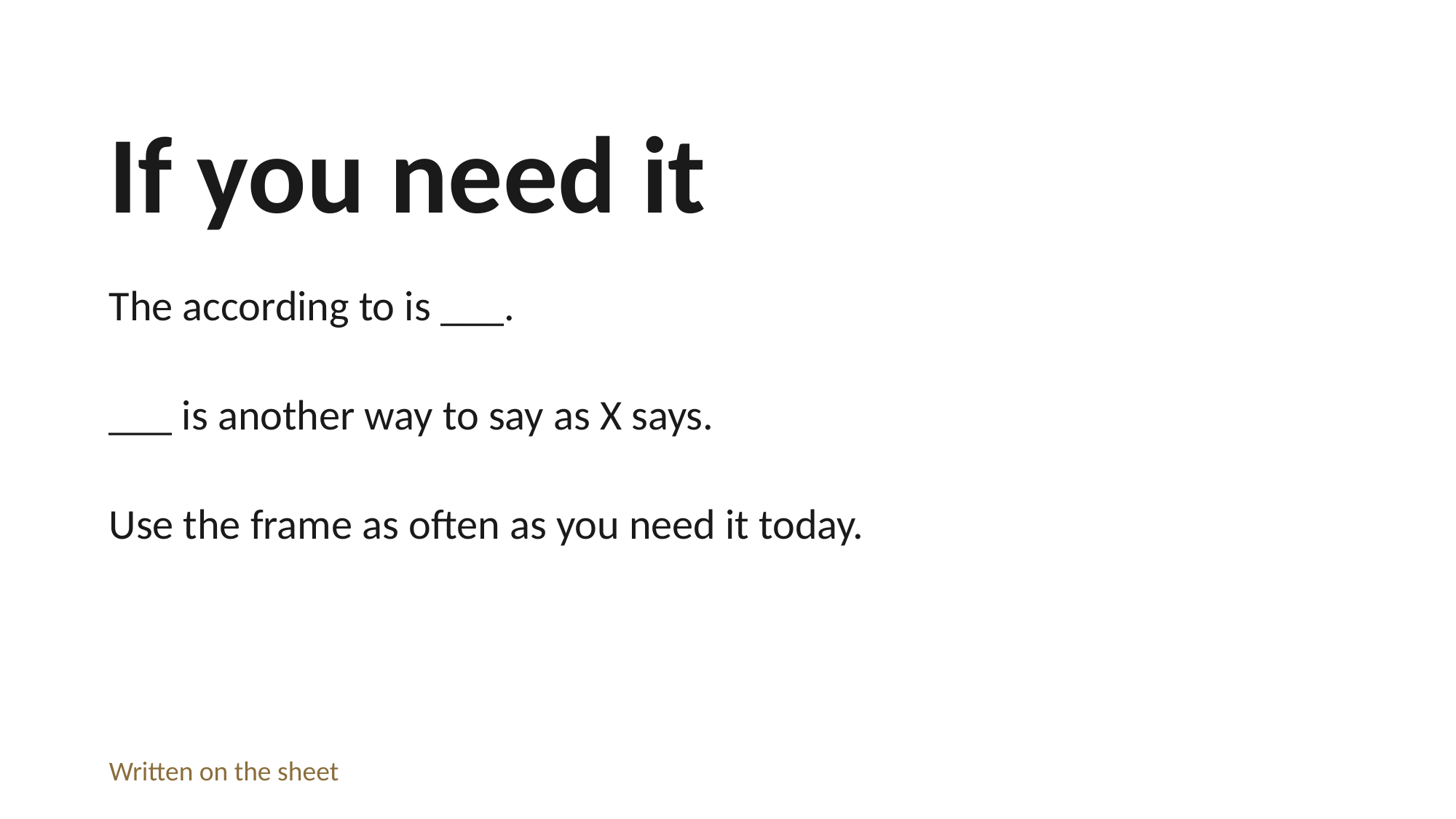

If you need it
The according to is ___.
___ is another way to say as X says.
Use the frame as often as you need it today.
Written on the sheet